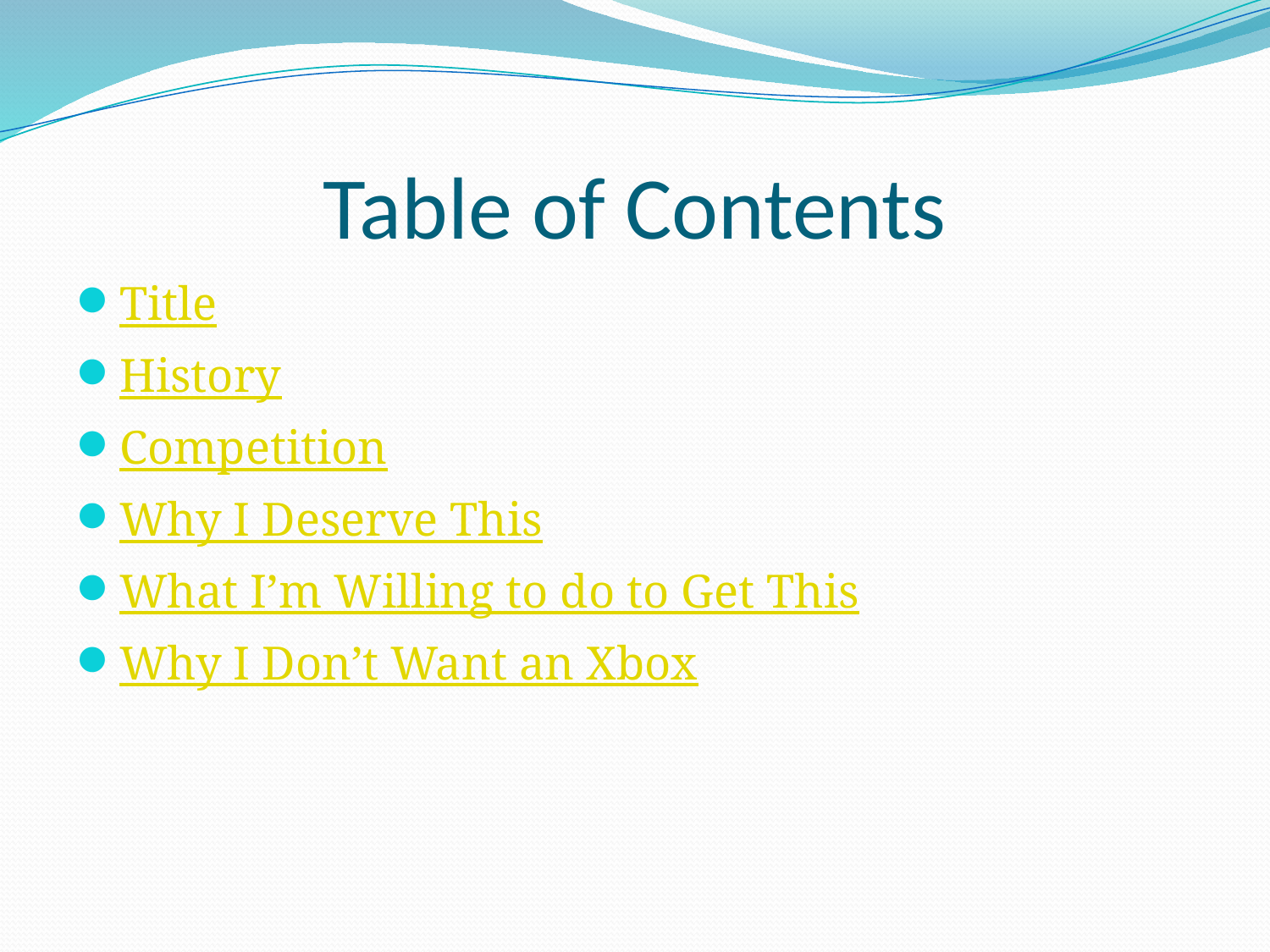

# Table of Contents
Title
History
Competition
Why I Deserve This
What I’m Willing to do to Get This
Why I Don’t Want an Xbox